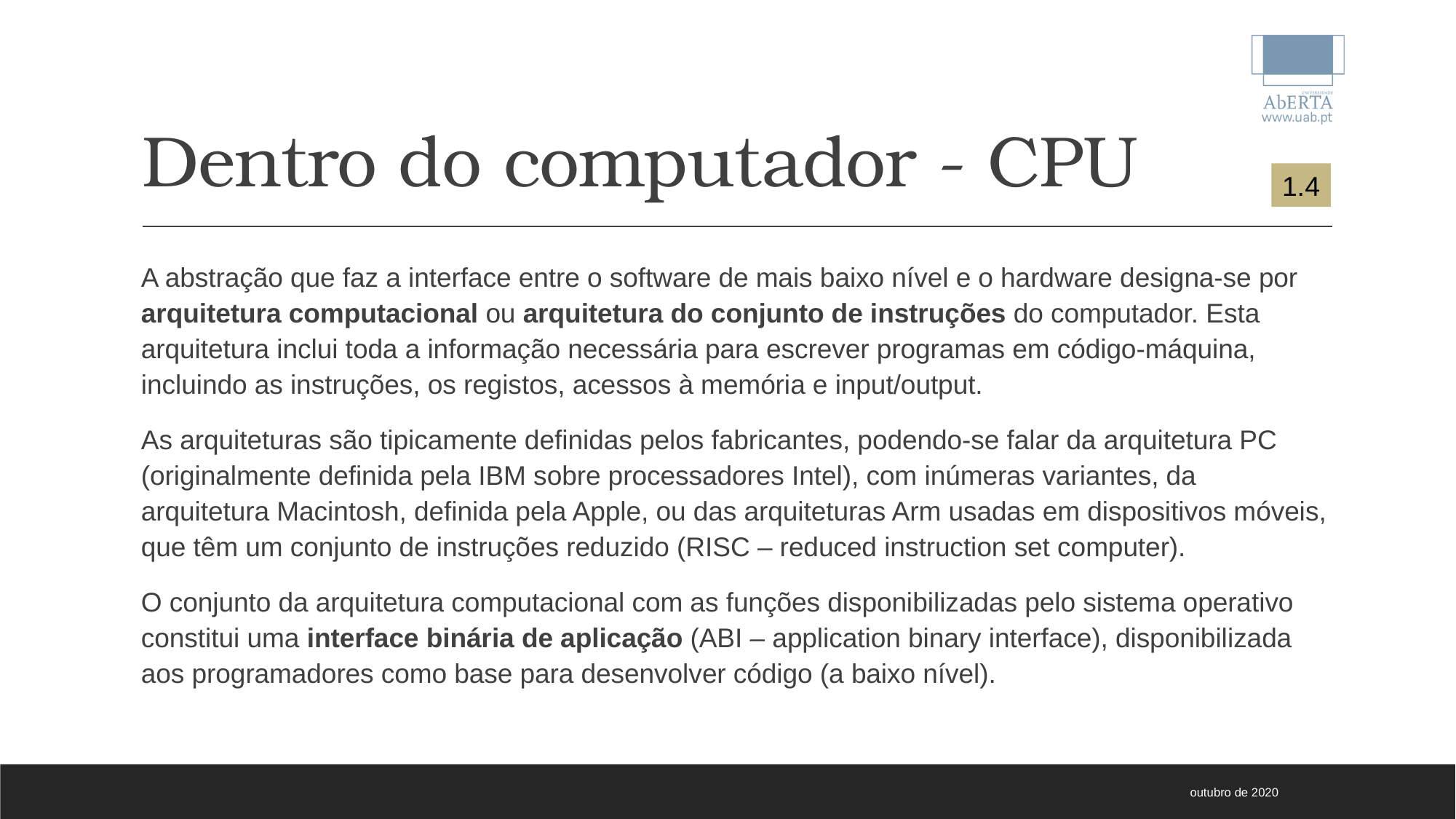

# Dentro do computador - CPU
1.4
A abstração que faz a interface entre o software de mais baixo nível e o hardware designa-se por arquitetura computacional ou arquitetura do conjunto de instruções do computador. Esta arquitetura inclui toda a informação necessária para escrever programas em código-máquina, incluindo as instruções, os registos, acessos à memória e input/output.
As arquiteturas são tipicamente definidas pelos fabricantes, podendo-se falar da arquitetura PC (originalmente definida pela IBM sobre processadores Intel), com inúmeras variantes, da arquitetura Macintosh, definida pela Apple, ou das arquiteturas Arm usadas em dispositivos móveis, que têm um conjunto de instruções reduzido (RISC – reduced instruction set computer).
O conjunto da arquitetura computacional com as funções disponibilizadas pelo sistema operativo constitui uma interface binária de aplicação (ABI – application binary interface), disponibilizada aos programadores como base para desenvolver código (a baixo nível).
outubro de 2020